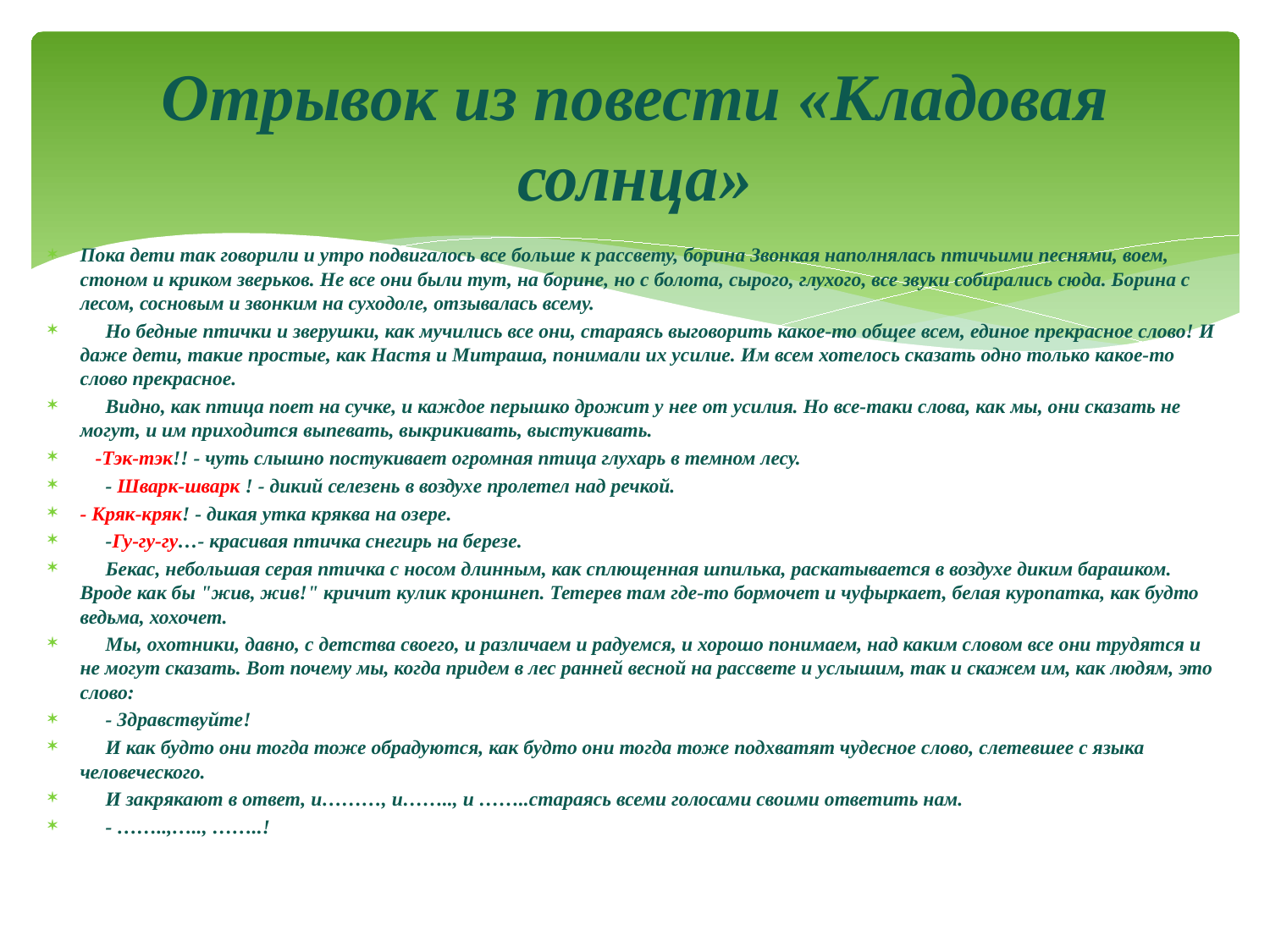

# Отрывок из повести «Кладовая солнца»
Пока дети так говорили и утро подвигалось все больше к рассвету, борина Звонкая наполнялась птичьими песнями, воем, стоном и криком зверьков. Не все они были тут, на борине, но с болота, сырого, глухого, все звуки собирались сюда. Борина с лесом, сосновым и звонким на суходоле, отзывалась всему.
     Но бедные птички и зверушки, как мучились все они, стараясь выговорить какое-то общее всем, единое прекрасное слово! И даже дети, такие простые, как Настя и Митраша, понимали их усилие. Им всем хотелось сказать одно только какое-то слово прекрасное.
     Видно, как птица поет на сучке, и каждое перышко дрожит у нее от усилия. Но все-таки слова, как мы, они сказать не могут, и им приходится выпевать, выкрикивать, выстукивать.
   -Тэк-тэк!! - чуть слышно постукивает огромная птица глухарь в темном лесу.
     - Шварк-шварк ! - дикий селезень в воздухе пролетел над речкой.
- Кряк-кряк! - дикая утка кряква на озере.
     -Гу-гу-гу…- красивая птичка снегирь на березе.
     Бекас, небольшая серая птичка с носом длинным, как сплющенная шпилька, раскатывается в воздухе диким барашком. Вроде как бы "жив, жив!" кричит кулик кроншнеп. Тетерев там где-то бормочет и чуфыркает, белая куропатка, как будто ведьма, хохочет.
     Мы, охотники, давно, с детства своего, и различаем и радуемся, и хорошо понимаем, над каким словом все они трудятся и не могут сказать. Вот почему мы, когда придем в лес ранней весной на рассвете и услышим, так и скажем им, как людям, это слово:
     - Здравствуйте!
     И как будто они тогда тоже обрадуются, как будто они тогда тоже подхватят чудесное слово, слетевшее с языка человеческого.
     И закрякают в ответ, и………, и…….., и ……..стараясь всеми голосами своими ответить нам.
     - ……..,….., ……..!